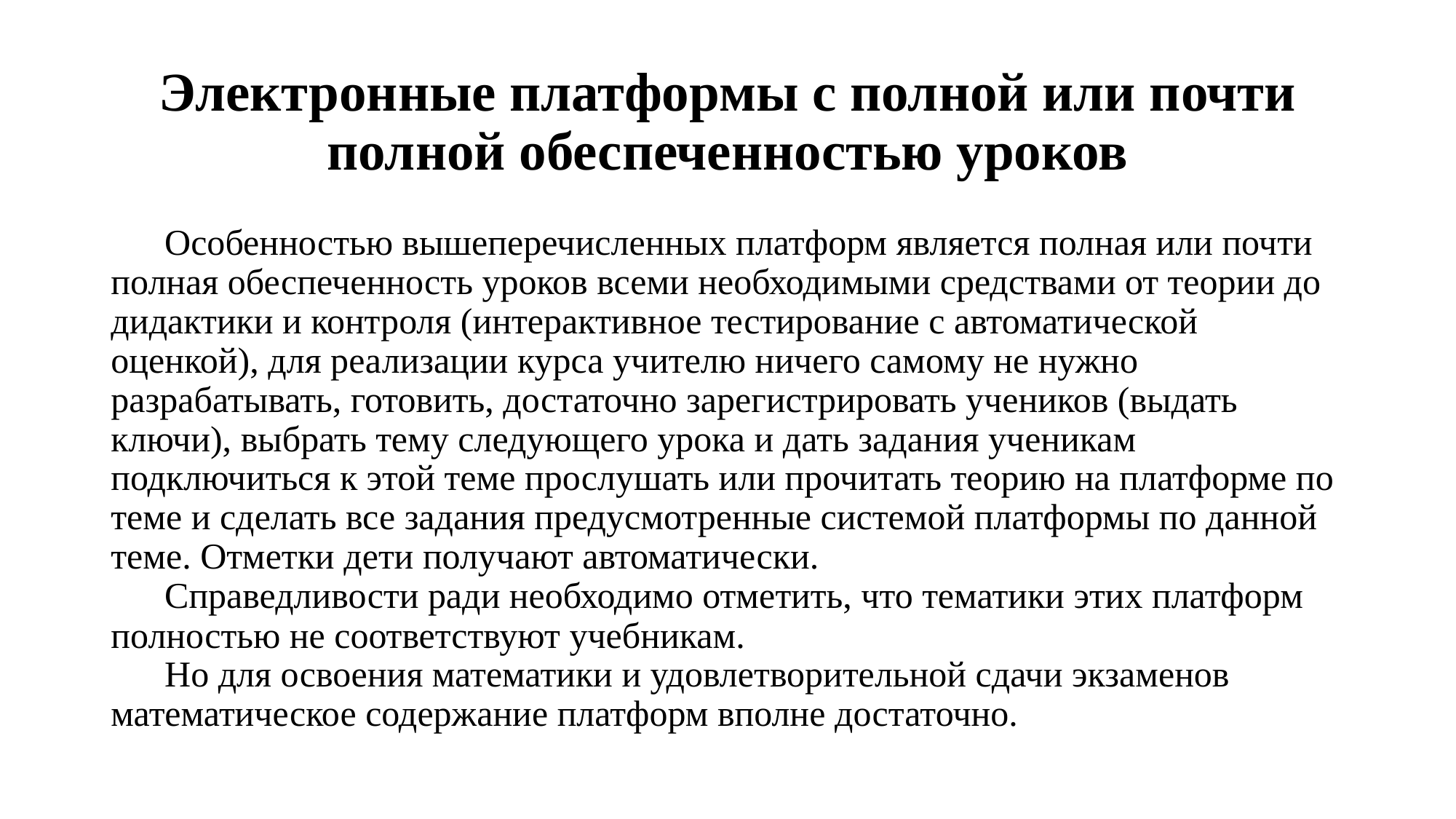

# Электронные платформы с полной или почти полной обеспеченностью уроков
Особенностью вышеперечисленных платформ является полная или почти полная обеспеченность уроков всеми необходимыми средствами от теории до дидактики и контроля (интерактивное тестирование с автоматической оценкой), для реализации курса учителю ничего самому не нужно разрабатывать, готовить, достаточно зарегистрировать учеников (выдать ключи), выбрать тему следующего урока и дать задания ученикам подключиться к этой теме прослушать или прочитать теорию на платформе по теме и сделать все задания предусмотренные системой платформы по данной теме. Отметки дети получают автоматически.
Справедливости ради необходимо отметить, что тематики этих платформ полностью не соответствуют учебникам.
Но для освоения математики и удовлетворительной сдачи экзаменов математическое содержание платформ вполне достаточно.